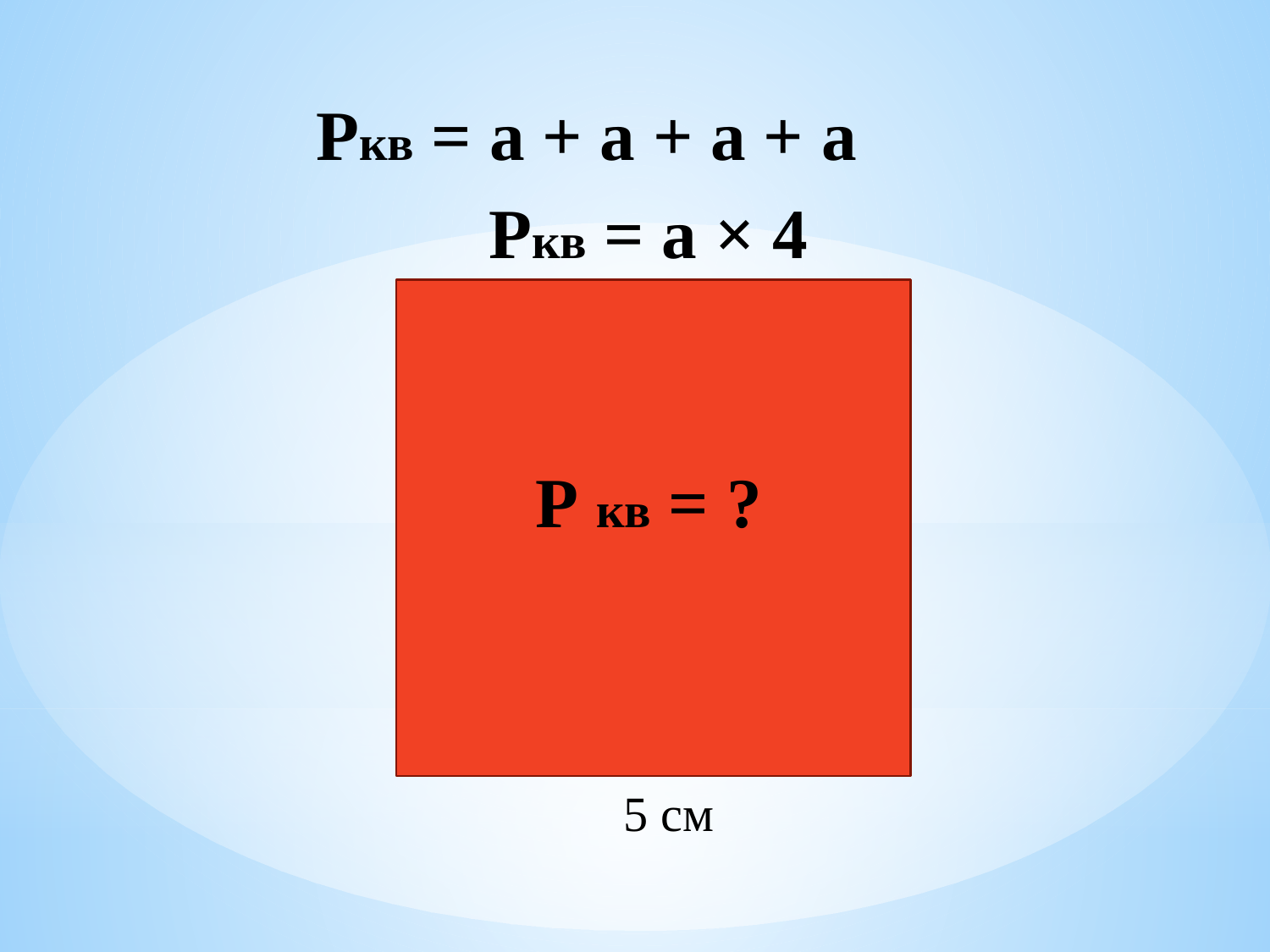

Ркв = а + а + а + а
Ркв = а × 4

Р кв = ?
5 см